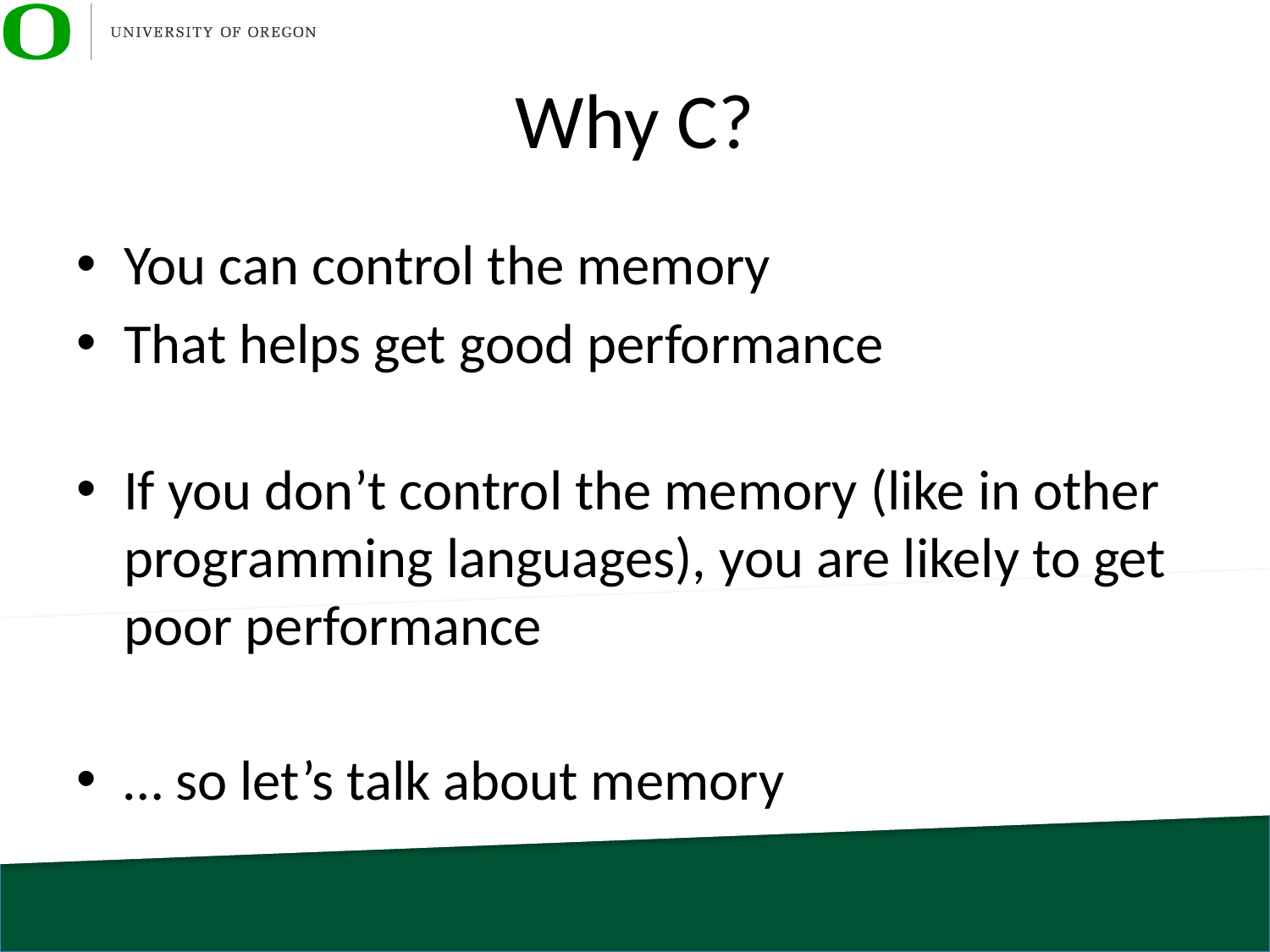

# Why C?
You can control the memory
That helps get good performance

If you don’t control the memory (like in other programming languages), you are likely to get poor performance

… so let’s talk about memory